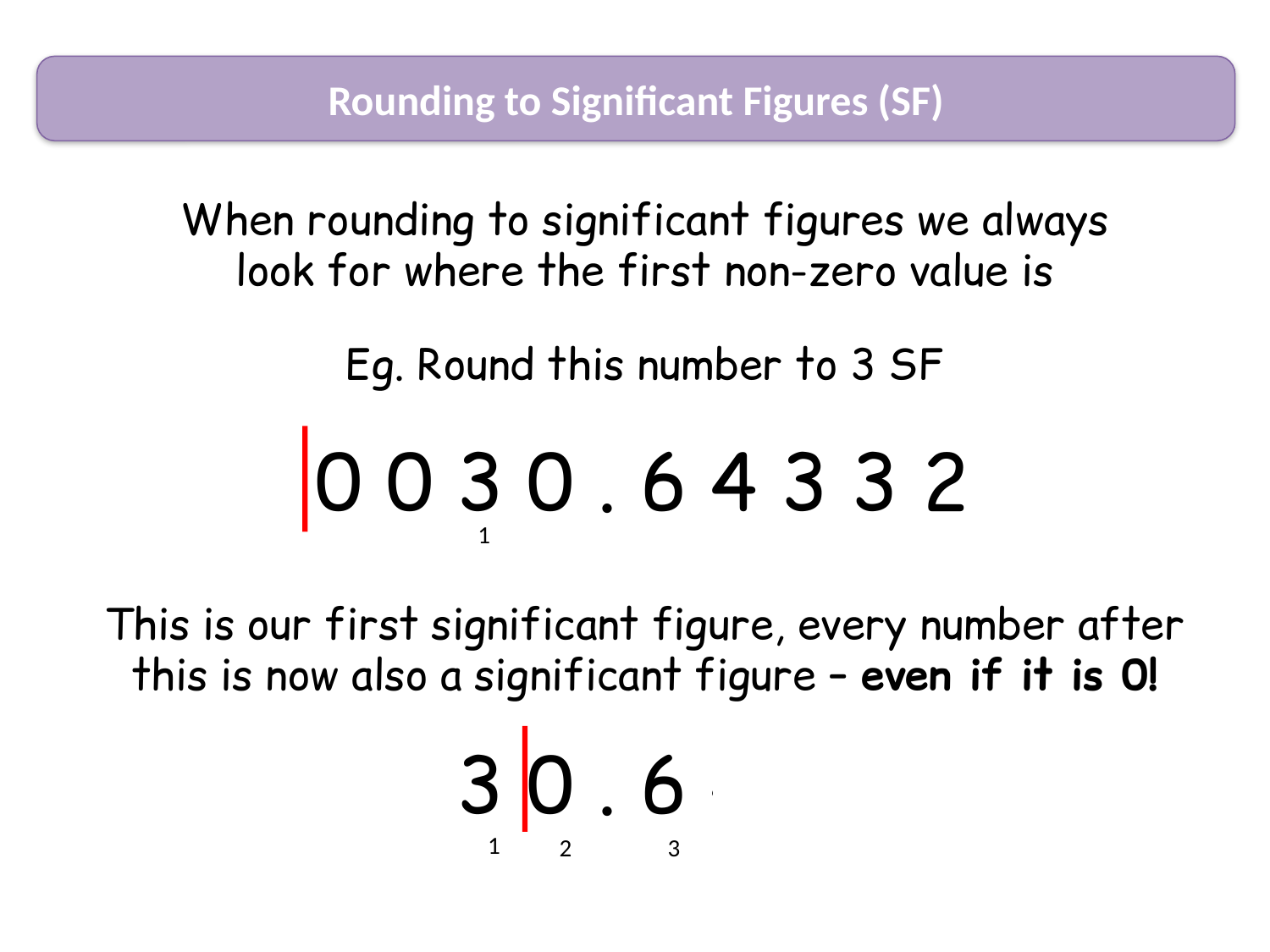

Rounding to Significant Figures (SF)
When rounding to significant figures we always look for where the first non-zero value is
Eg. Round this number to 3 SF
0 0 3 0 . 6 4 3 3 2

1
This is our first significant figure, every number after this is now also a significant figure – even if it is 0!

0 0 3 0 . 6 4 3 3 2
1
2
3